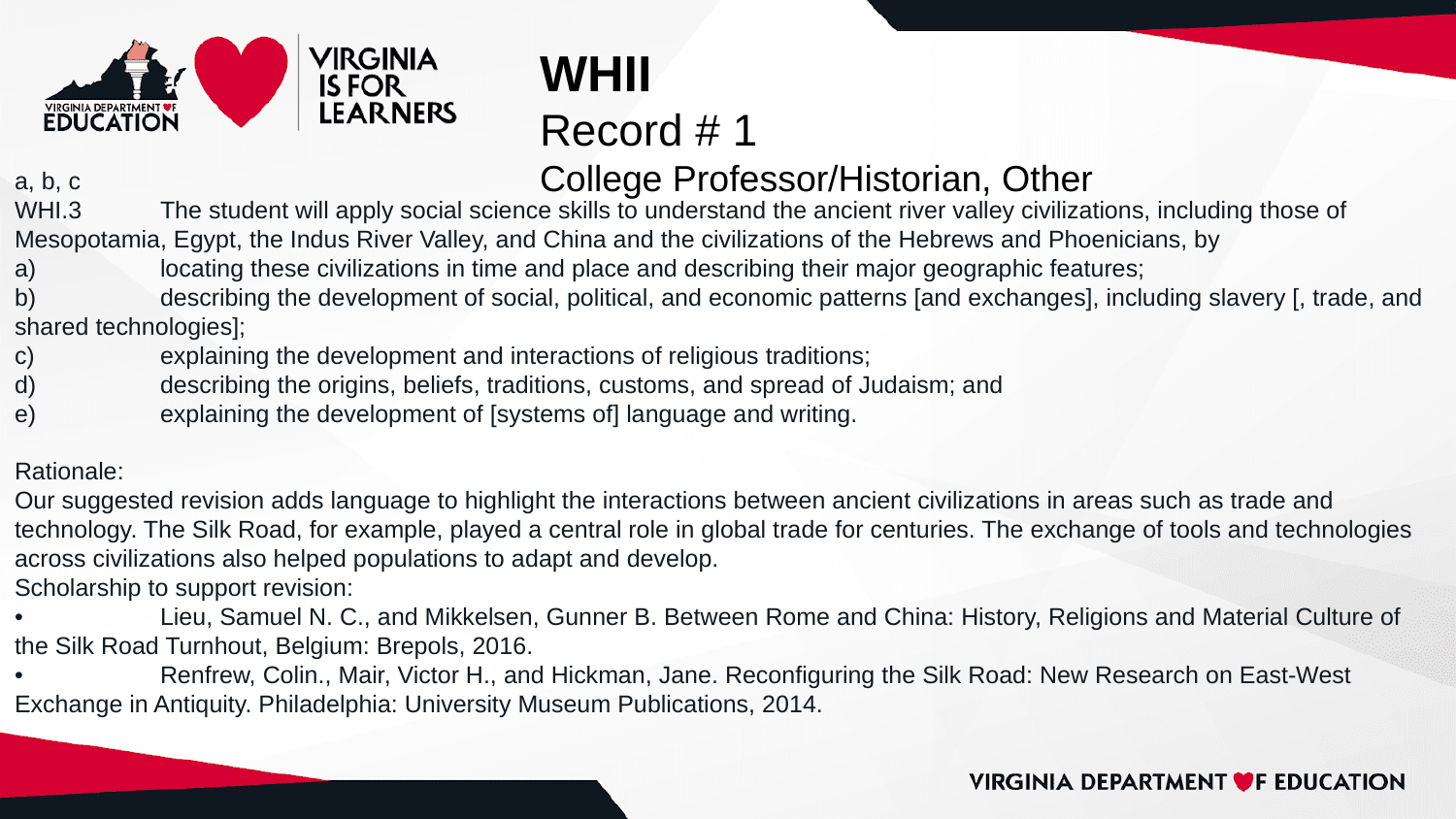

# WHII
Record # 1
College Professor/Historian, Other
a, b, c
WHI.3	The student will apply social science skills to understand the ancient river valley civilizations, including those of Mesopotamia, Egypt, the Indus River Valley, and China and the civilizations of the Hebrews and Phoenicians, by
a)	locating these civilizations in time and place and describing their major geographic features;
b)	describing the development of social, political, and economic patterns [and exchanges], including slavery [, trade, and shared technologies];
c)	explaining the development and interactions of religious traditions;
d)	describing the origins, beliefs, traditions, customs, and spread of Judaism; and
e)	explaining the development of [systems of] language and writing.

Rationale:
Our suggested revision adds language to highlight the interactions between ancient civilizations in areas such as trade and technology. The Silk Road, for example, played a central role in global trade for centuries. The exchange of tools and technologies across civilizations also helped populations to adapt and develop.
Scholarship to support revision:
•	Lieu, Samuel N. C., and Mikkelsen, Gunner B. Between Rome and China: History, Religions and Material Culture of the Silk Road Turnhout, Belgium: Brepols, 2016.
•	Renfrew, Colin., Mair, Victor H., and Hickman, Jane. Reconfiguring the Silk Road: New Research on East-West Exchange in Antiquity. Philadelphia: University Museum Publications, 2014.